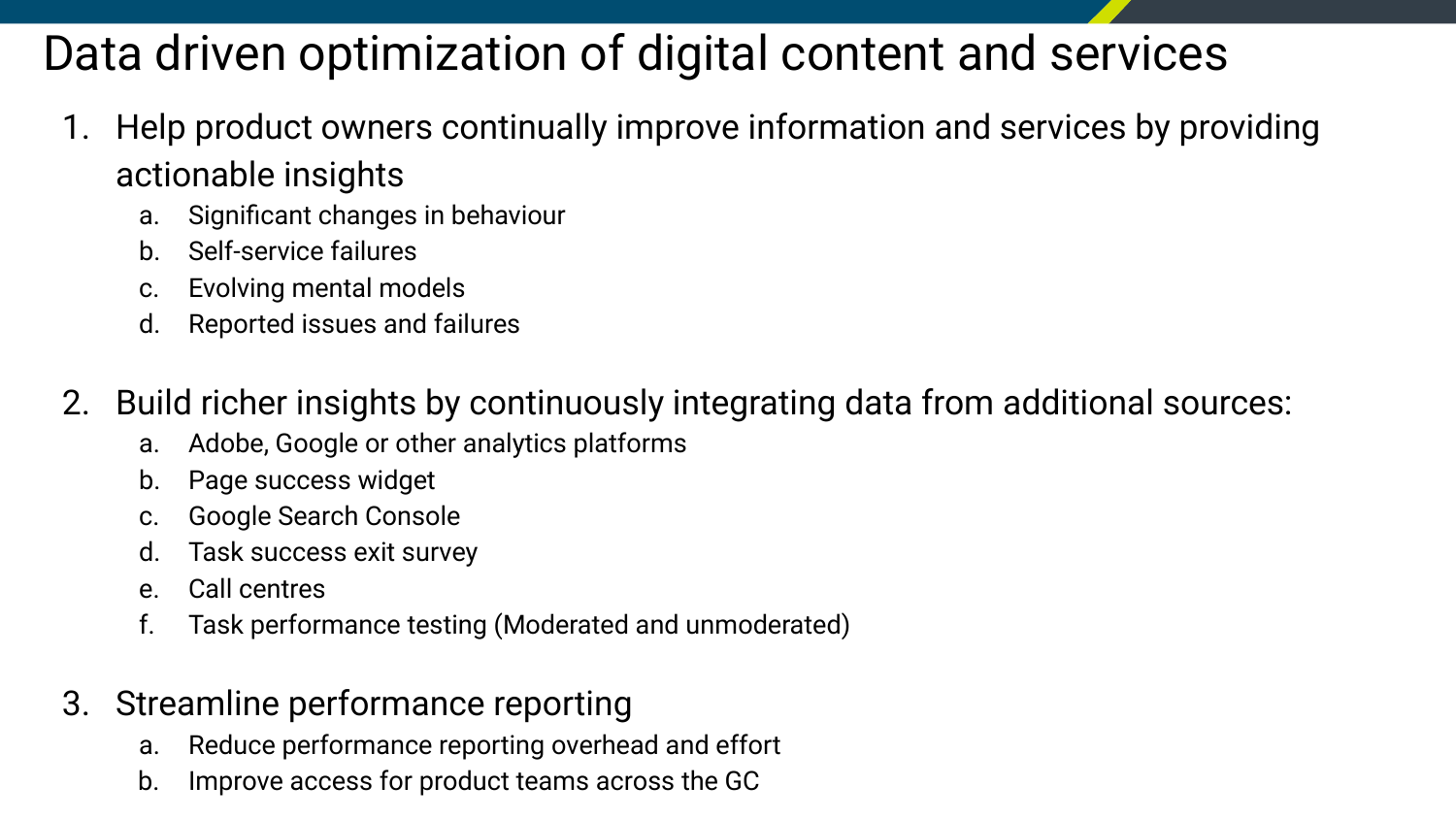

# Data driven optimization of digital content and services
Help product owners continually improve information and services by providing actionable insights
Significant changes in behaviour
Self-service failures
Evolving mental models
Reported issues and failures
Build richer insights by continuously integrating data from additional sources:
Adobe, Google or other analytics platforms
Page success widget
Google Search Console
Task success exit survey
Call centres
Task performance testing (Moderated and unmoderated)
Streamline performance reporting
Reduce performance reporting overhead and effort
Improve access for product teams across the GC